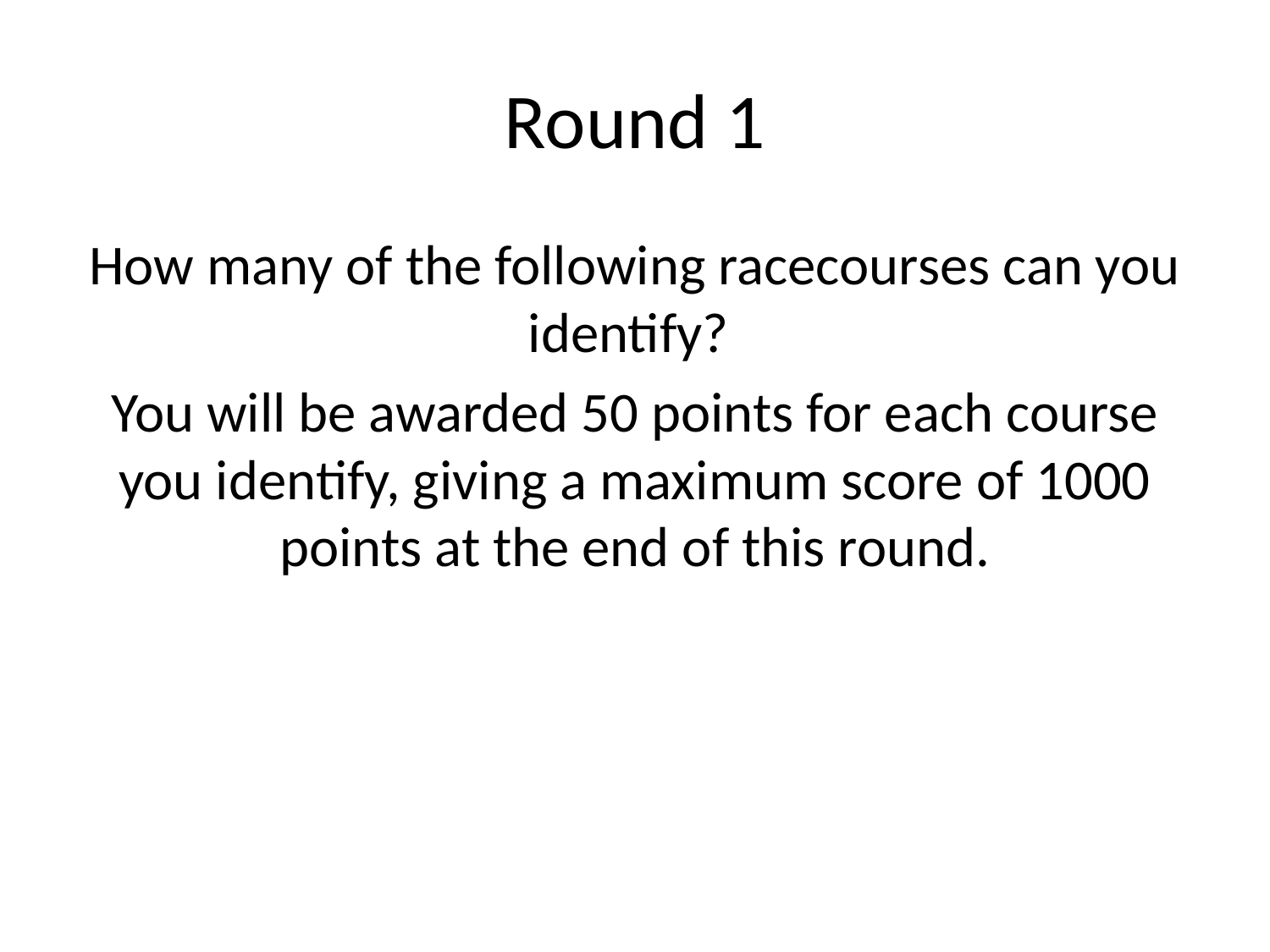

# Round 1
How many of the following racecourses can you identify?
You will be awarded 50 points for each course you identify, giving a maximum score of 1000 points at the end of this round.